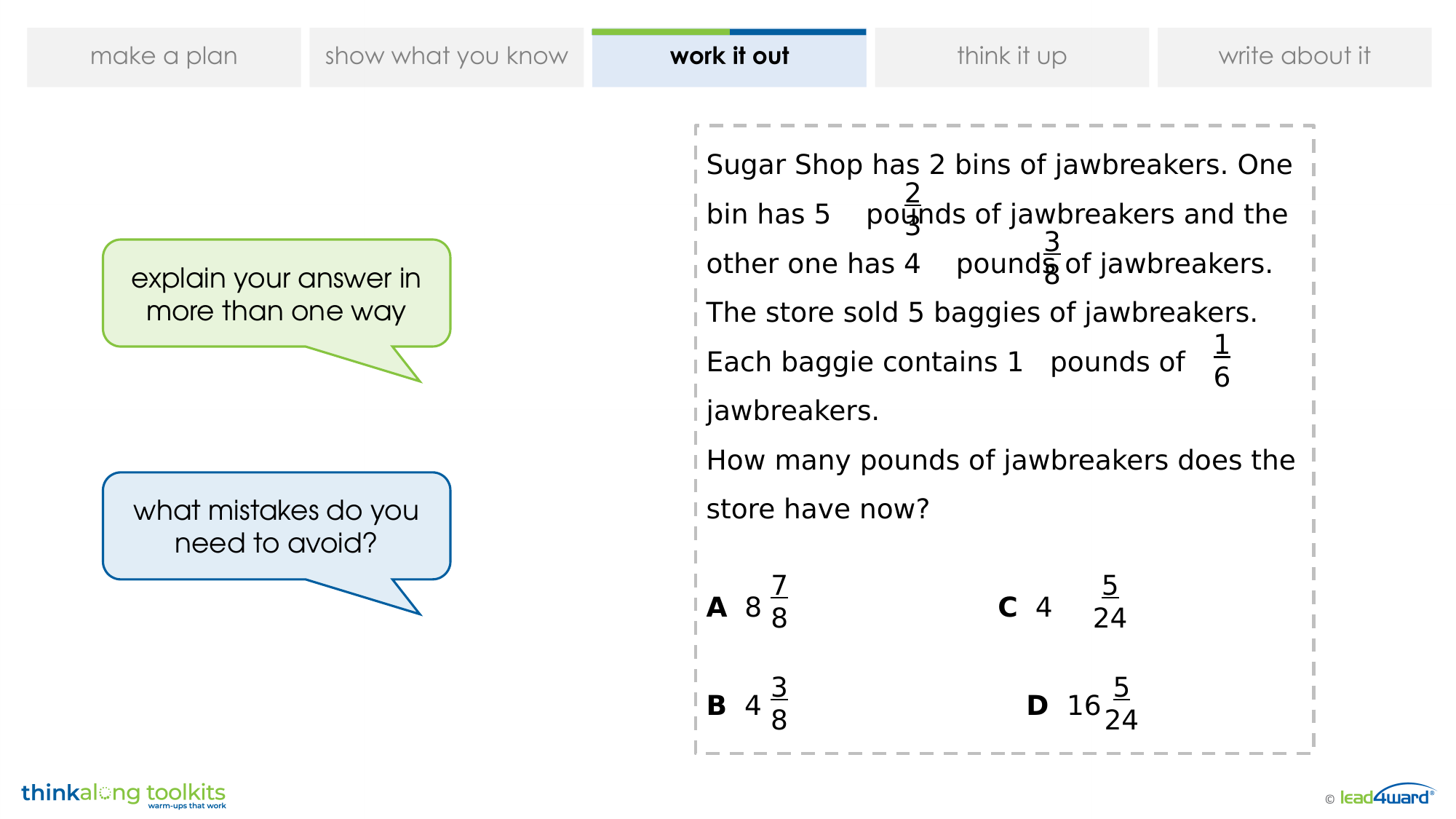

Sugar Shop has 2 bins of jawbreakers. One bin has 5    pounds of jawbreakers and the other one has 4    pounds of jawbreakers. The store sold 5 baggies of jawbreakers. Each baggie contains 1   pounds of jawbreakers.
How many pounds of jawbreakers does the store have now?

A  8                           C  4

B  4                            D  16
2
3
3
8
1
6
5
24
7
8
3
8
5
24
explain your answer in more than one way
what mistakes do you need to avoid?